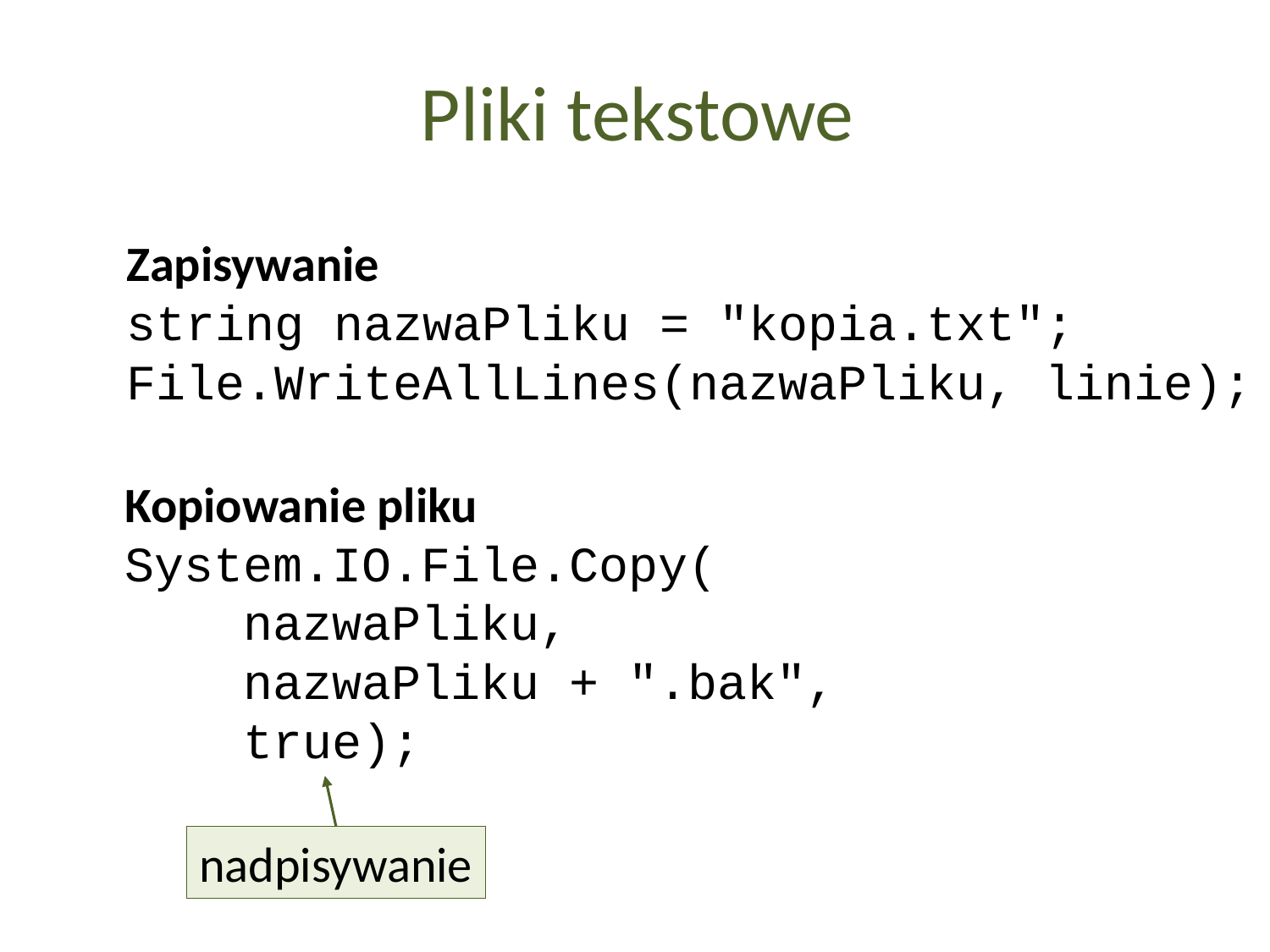

Pliki tekstowe
Zapisywanie
string nazwaPliku = "kopia.txt";
File.WriteAllLines(nazwaPliku, linie);
Kopiowanie pliku
System.IO.File.Copy(
    nazwaPliku,
    nazwaPliku + ".bak",
    true);
nadpisywanie